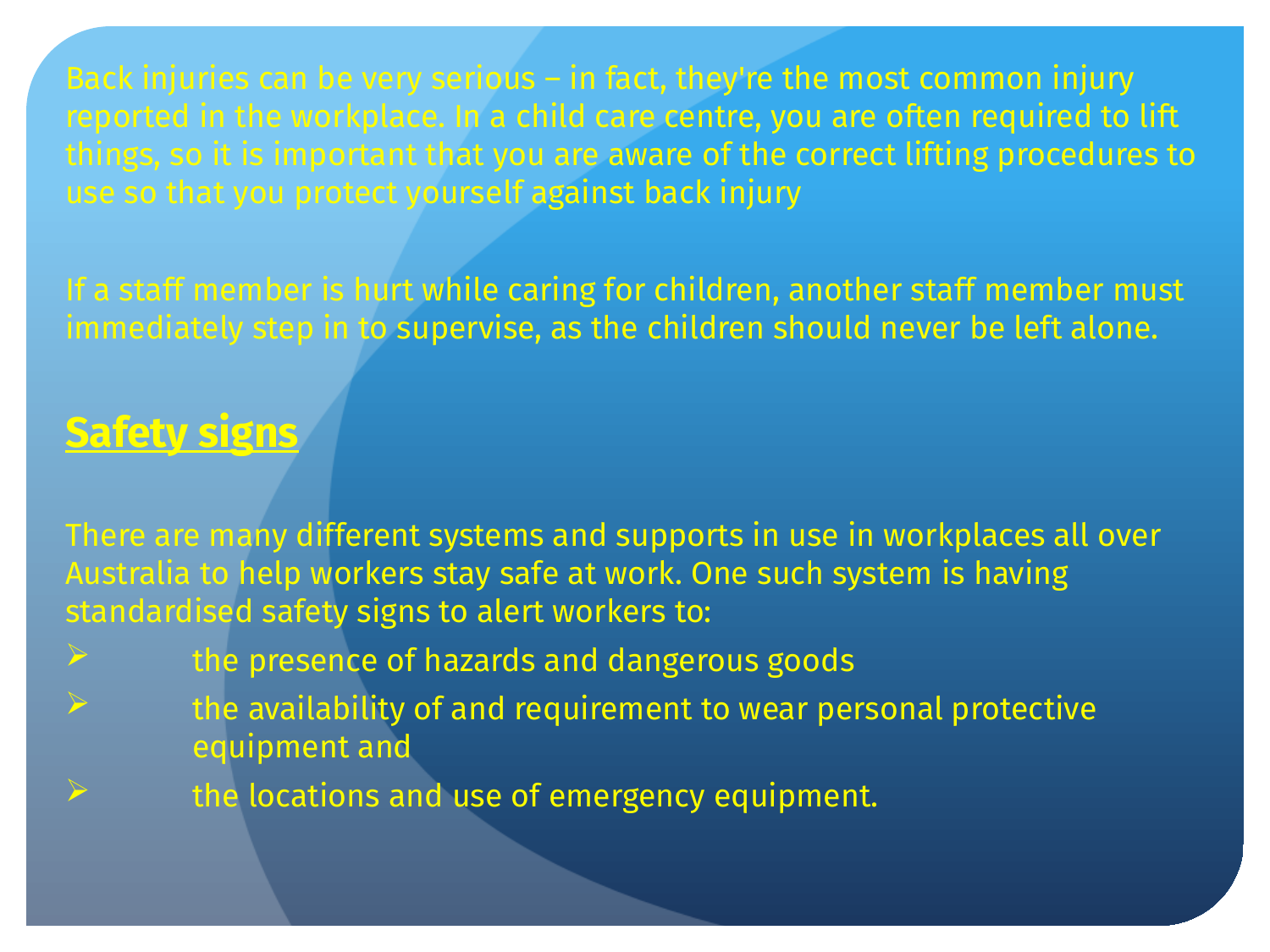

Back injuries can be very serious – in fact, they're the most common injury reported in the workplace. In a child care centre, you are often required to lift things, so it is important that you are aware of the correct lifting procedures to use so that you protect yourself against back injury

If a staff member is hurt while caring for children, another staff member must immediately step in to supervise, as the children should never be left alone.

Safety signs

There are many different systems and supports in use in workplaces all over Australia to help workers stay safe at work. One such system is having standardised safety signs to alert workers to:
	the presence of hazards and dangerous goods
	the availability of and requirement to wear personal protective 	equipment and
	the locations and use of emergency equipment.